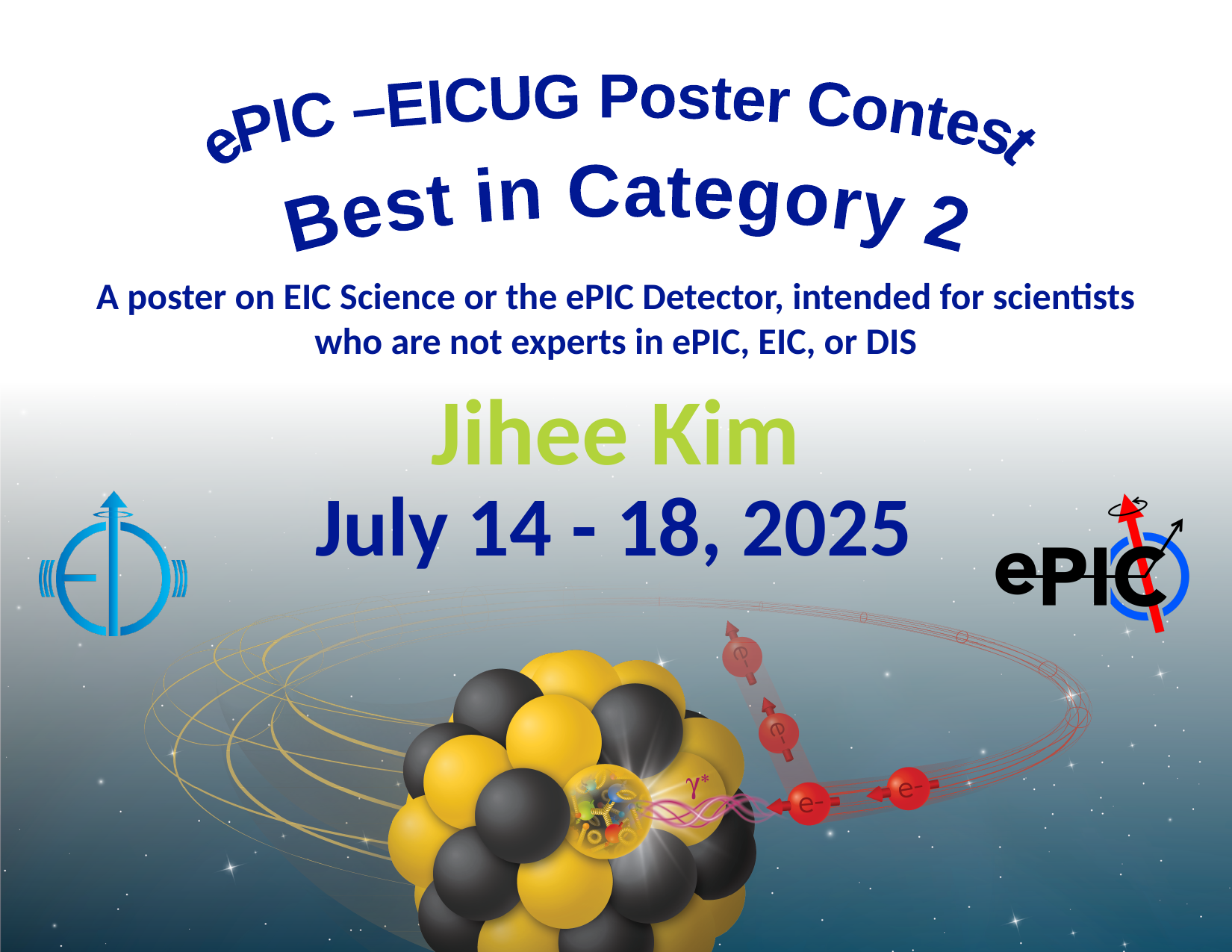

ePIC –EICUG Poster Contest
Best in Category 2
A poster on EIC Science or the ePIC Detector, intended for scientists who are not experts in ePIC, EIC, or DIS
Jihee Kim
July 14 - 18, 2025